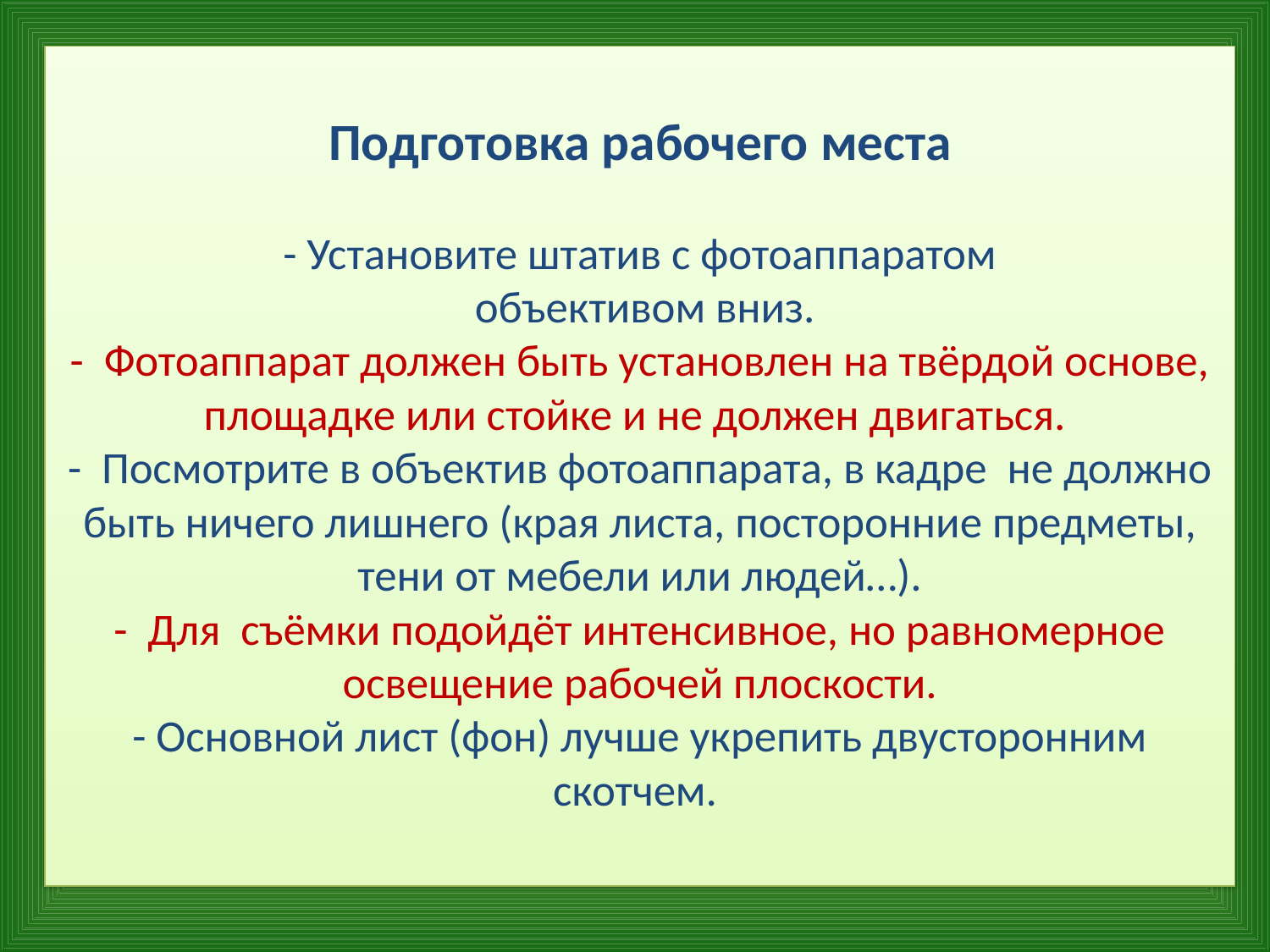

# Подготовка рабочего места - Установите штатив с фотоаппаратом объективом вниз. -  Фотоаппарат должен быть установлен на твёрдой основе, площадке или стойке и не должен двигаться. -  Посмотрите в объектив фотоаппарата, в кадре  не должно быть ничего лишнего (края листа, посторонние предметы, тени от мебели или людей…). -  Для  съёмки подойдёт интенсивное, но равномерное освещение рабочей плоскости. - Основной лист (фон) лучше укрепить двусторонним скотчем.